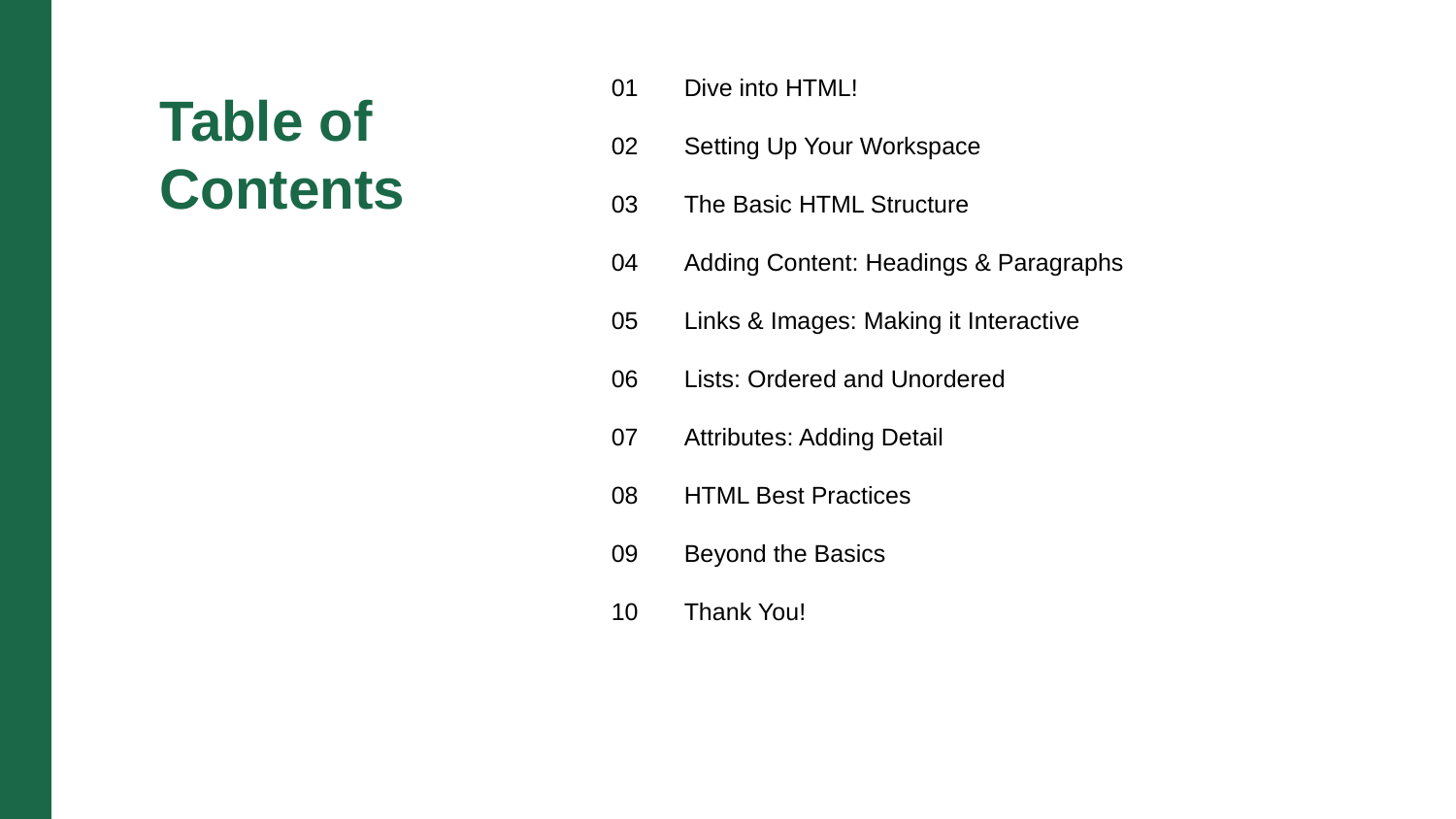

01
Dive into HTML!
Table of Contents
02
Setting Up Your Workspace
03
The Basic HTML Structure
04
Adding Content: Headings & Paragraphs
05
Links & Images: Making it Interactive
06
Lists: Ordered and Unordered
07
Attributes: Adding Detail
08
HTML Best Practices
09
Beyond the Basics
10
Thank You!